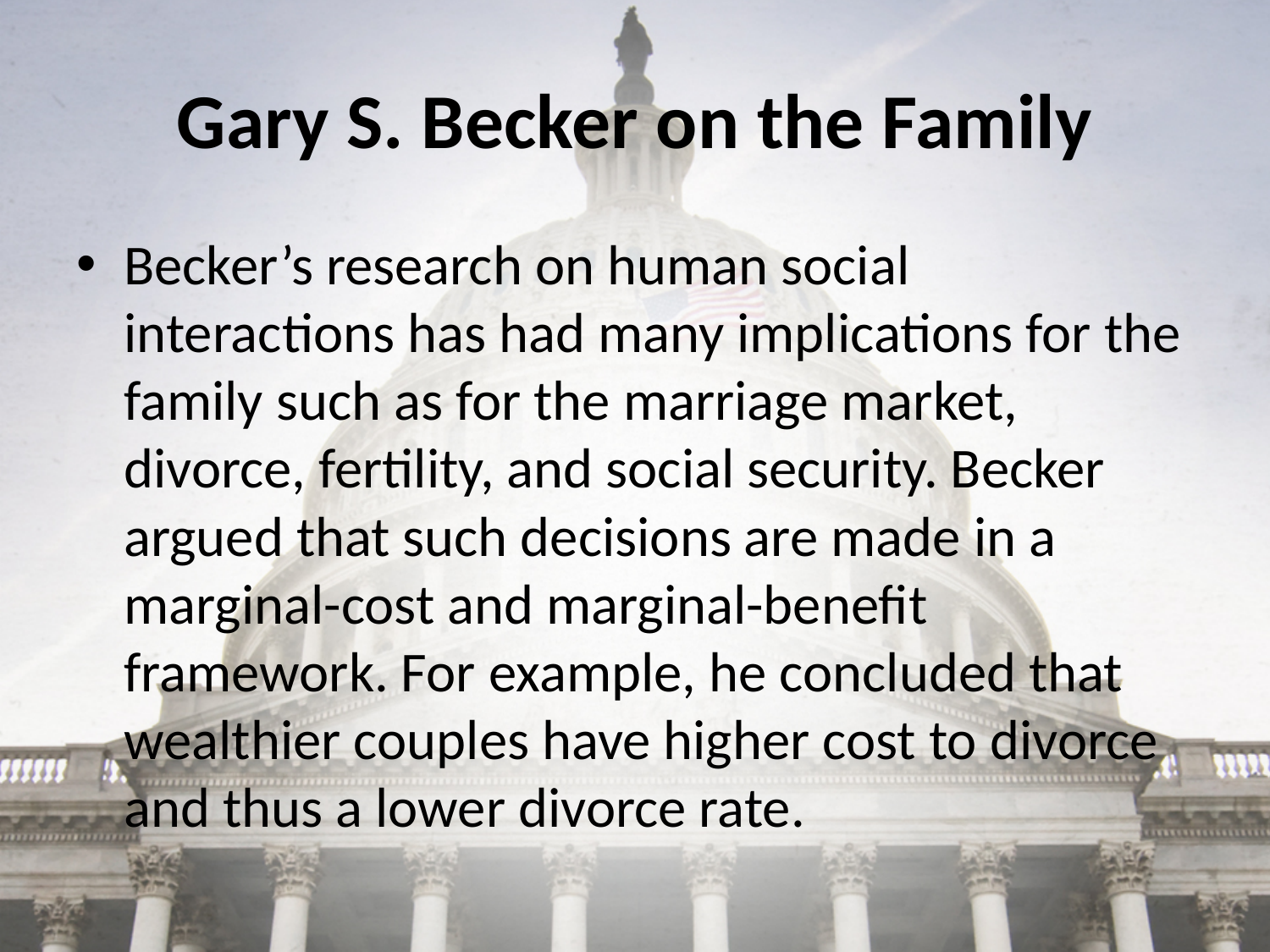

# Gary S. Becker on the Family
Becker’s research on human social interactions has had many implications for the family such as for the marriage market, divorce, fertility, and social security. Becker argued that such decisions are made in a marginal-cost and marginal-benefit framework. For example, he concluded that wealthier couples have higher cost to divorce and thus a lower divorce rate.